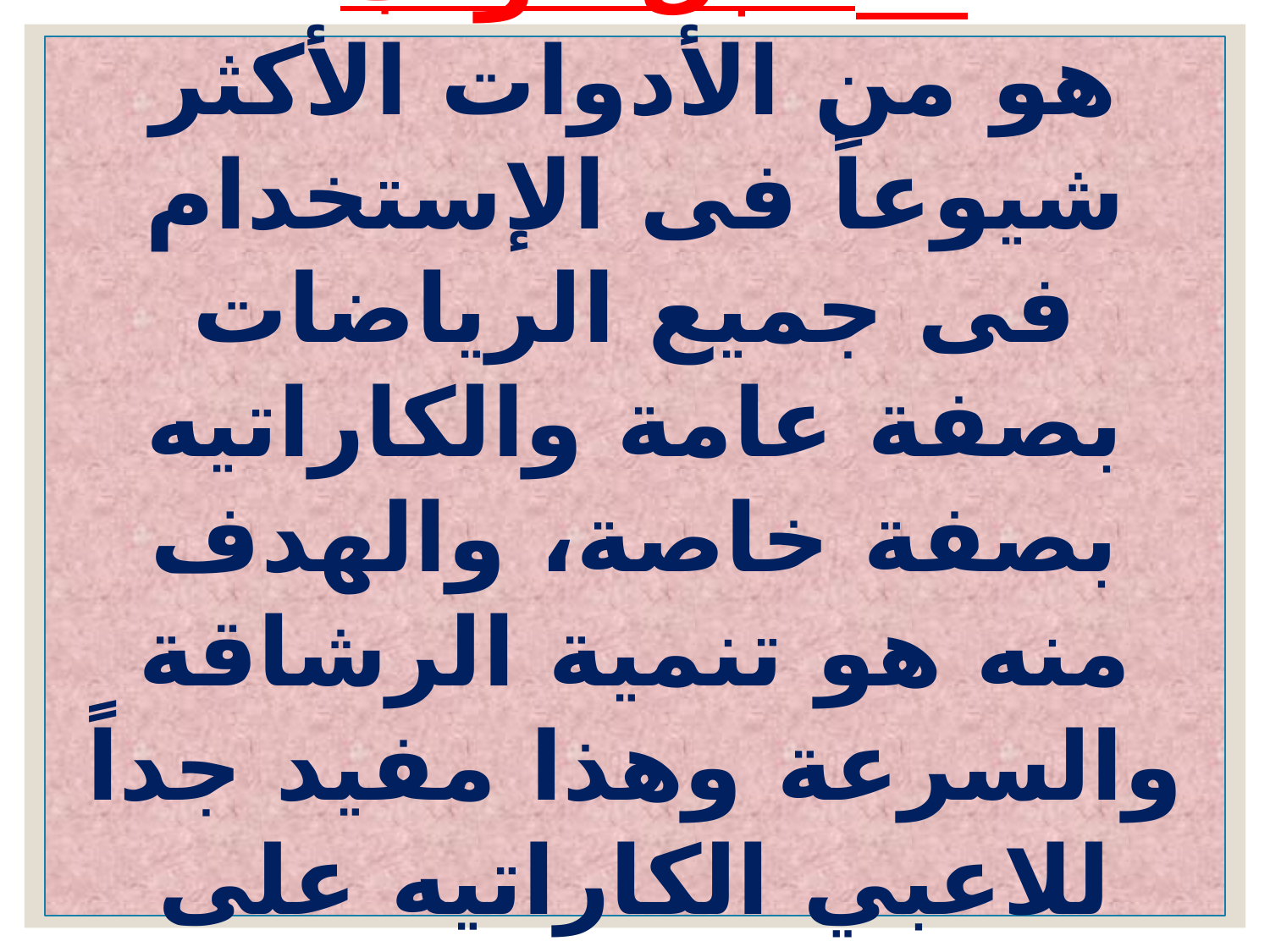

-1  حبل الوثب:
هو من الأدوات الأكثر شيوعاً فى الإستخدام فى جميع الرياضات بصفة عامة والكاراتيه بصفة خاصة، والهدف منه هو تنمية الرشاقة والسرعة وهذا مفيد جداً للاعبي الكاراتيه على وجه الخصوص.